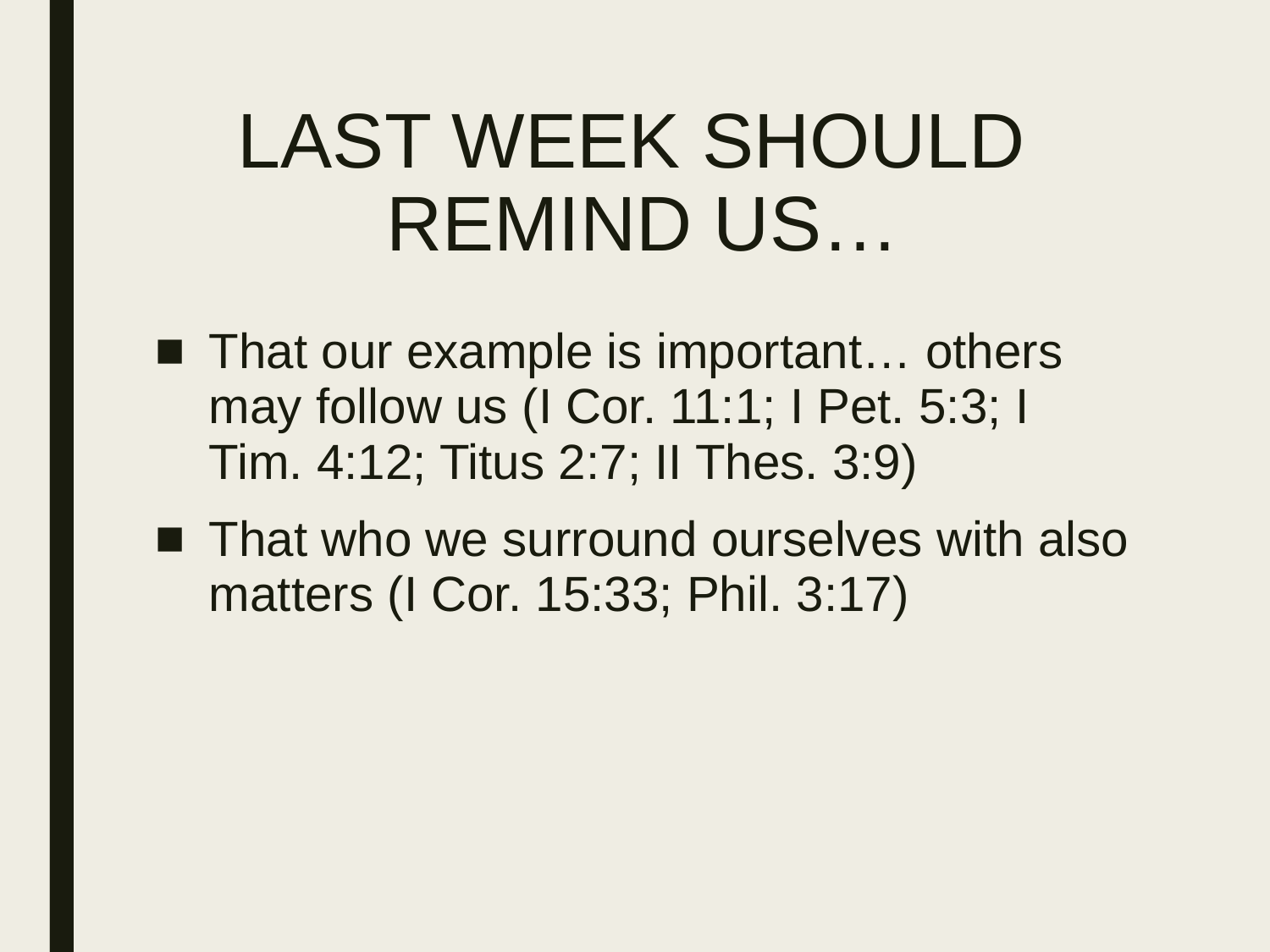

# LAST WEEK SHOULD REMIND US…
That our example is important… others may follow us (I Cor. 11:1; I Pet. 5:3; I Tim. 4:12; Titus 2:7; II Thes. 3:9)
That who we surround ourselves with also matters (I Cor. 15:33; Phil. 3:17)